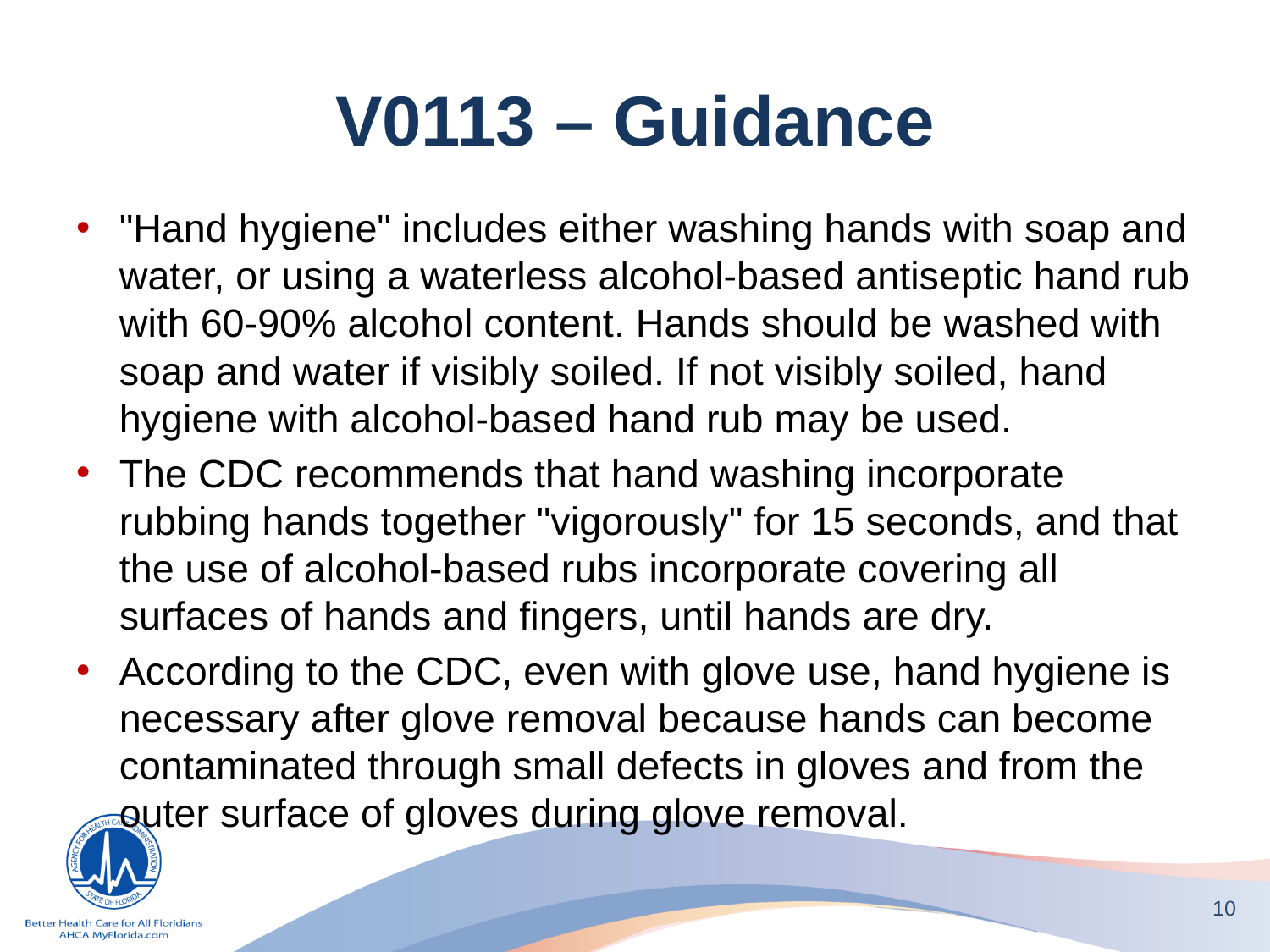

# V0113 – Guidance
"Hand hygiene" includes either washing hands with soap and water, or using a waterless alcohol-based antiseptic hand rub with 60-90% alcohol content. Hands should be washed with soap and water if visibly soiled. If not visibly soiled, hand hygiene with alcohol-based hand rub may be used.
The CDC recommends that hand washing incorporate rubbing hands together "vigorously" for 15 seconds, and that the use of alcohol-based rubs incorporate covering all surfaces of hands and fingers, until hands are dry.
According to the CDC, even with glove use, hand hygiene is necessary after glove removal because hands can become contaminated through small defects in gloves and from the outer surface of gloves during glove removal.
10